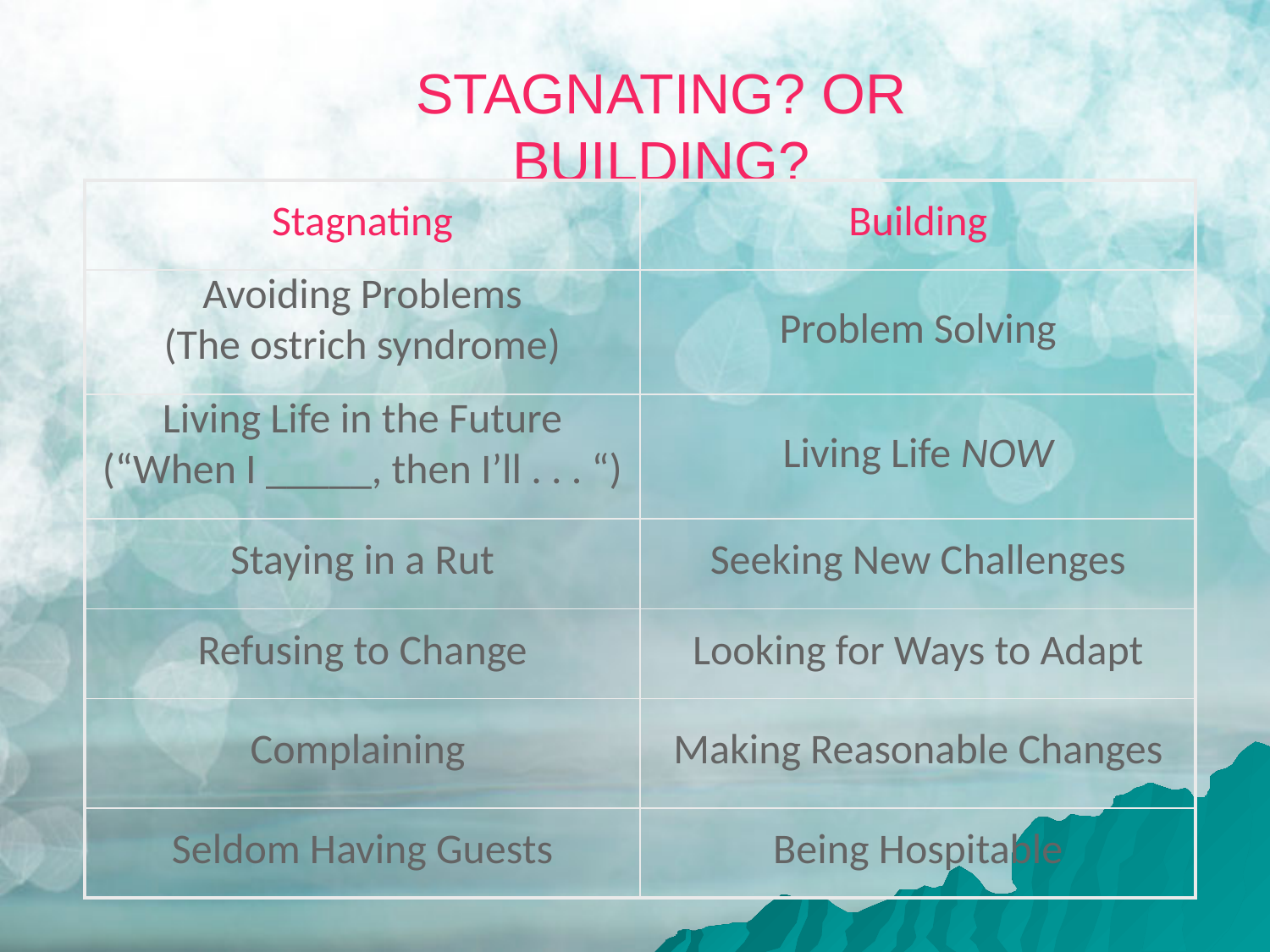

# STAGNATING? OR BUILDING?
| Stagnating | Building |
| --- | --- |
| Avoiding Problems (The ostrich syndrome) | Problem Solving |
| Living Life in the Future (“When I \_\_\_\_\_, then I’ll . . . “) | Living Life NOW |
| Staying in a Rut | Seeking New Challenges |
| Refusing to Change | Looking for Ways to Adapt |
| Complaining | Making Reasonable Changes |
| Seldom Having Guests | Being Hospitable |